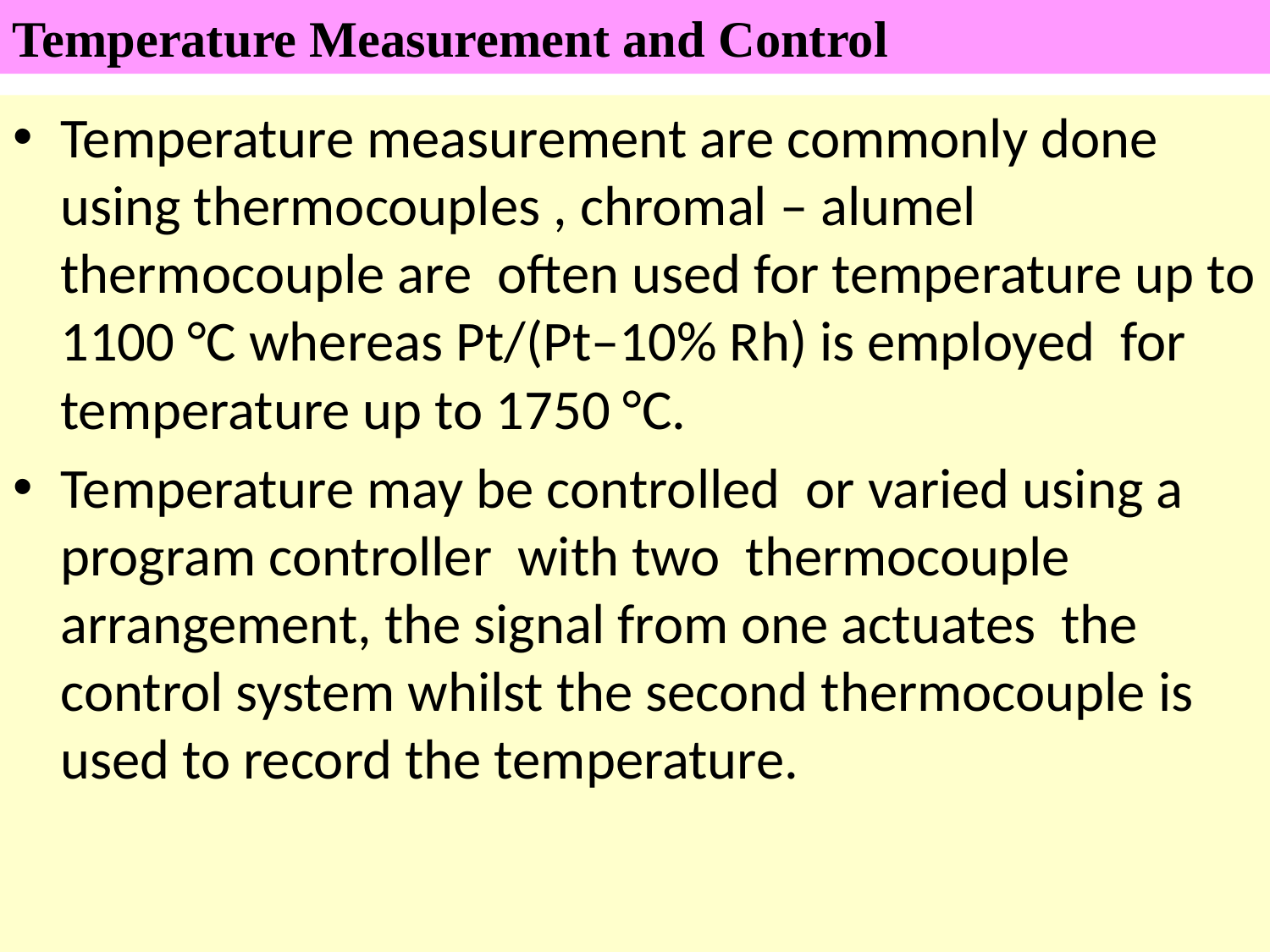

Temperature Measurement and Control
Temperature measurement are commonly done using thermocouples , chromal – alumel thermocouple are  often used for temperature up to 1100 °C whereas Pt/(Pt–10% Rh) is employed  for temperature up to 1750 °C.
Temperature may be controlled  or varied using a program controller  with two  thermocouple  arrangement, the signal from one actuates  the control system whilst the second thermocouple is used to record the temperature.
#